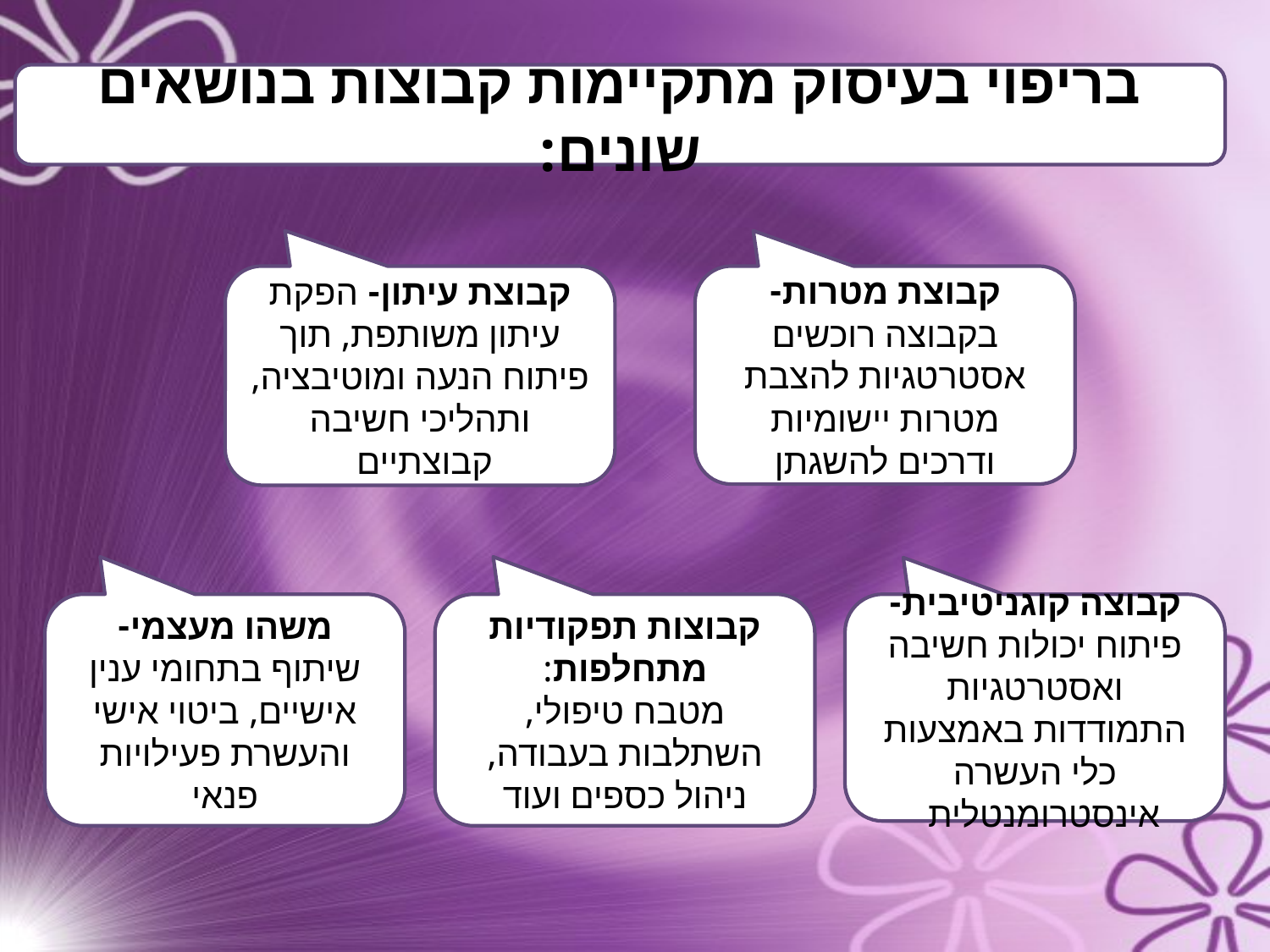

בריפוי בעיסוק מתקיימות קבוצות בנושאים שונים:

קבוצת עיתון- הפקת עיתון משותפת, תוך פיתוח הנעה ומוטיבציה, ותהליכי חשיבה קבוצתיים
קבוצת מטרות- בקבוצה רוכשים אסטרטגיות להצבת מטרות יישומיות ודרכים להשגתן
משהו מעצמי- שיתוף בתחומי ענין אישיים, ביטוי אישי והעשרת פעילויות פנאי
קבוצות תפקודיות מתחלפות:
מטבח טיפולי, השתלבות בעבודה, ניהול כספים ועוד
קבוצה קוגניטיבית- פיתוח יכולות חשיבה ואסטרטגיות התמודדות באמצעות כלי העשרה אינסטרומנטלית